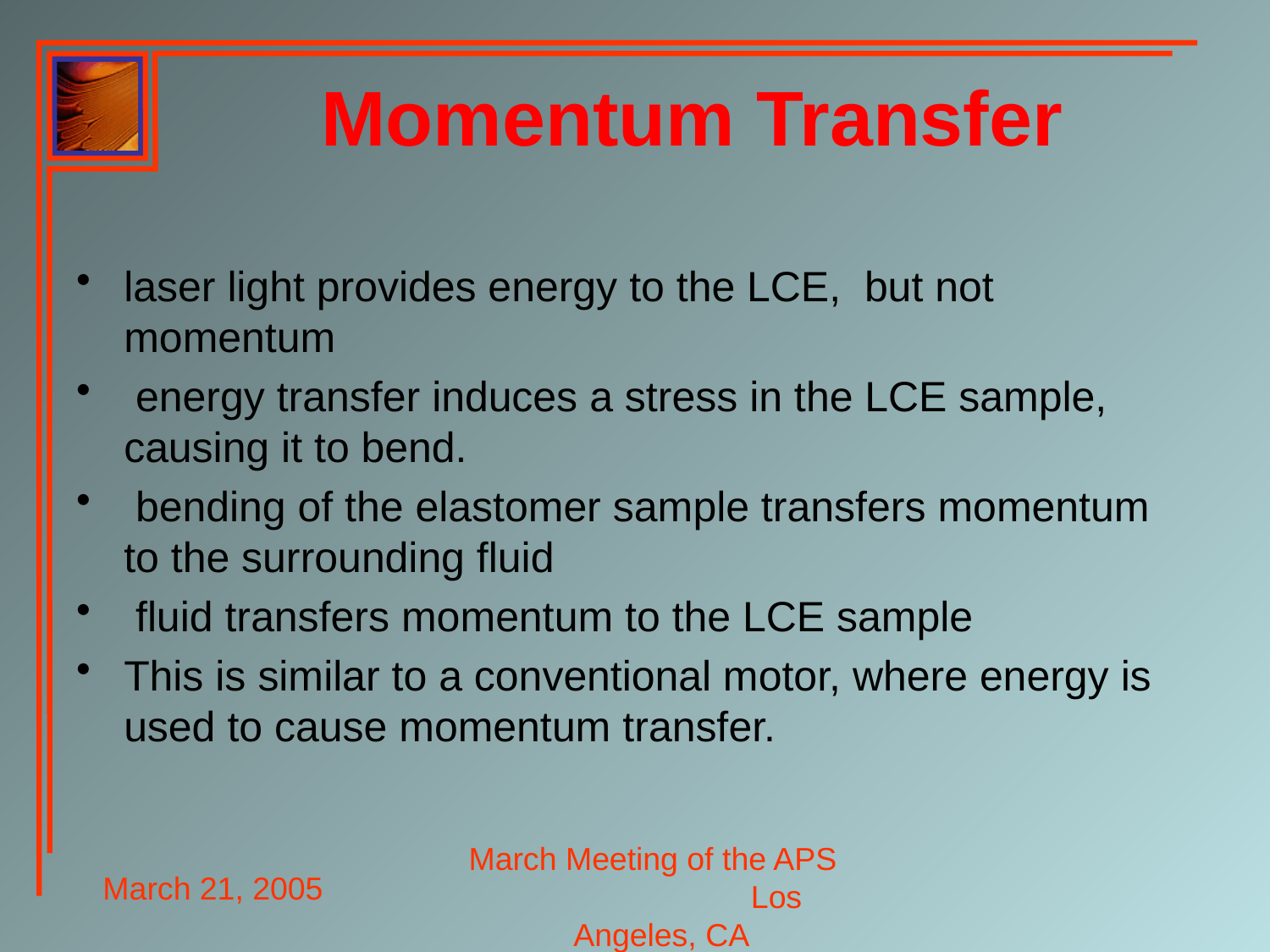

# Momentum Transfer
laser light provides energy to the LCE,  but not momentum
 energy transfer induces a stress in the LCE sample, causing it to bend.
 bending of the elastomer sample transfers momentum to the surrounding fluid
 fluid transfers momentum to the LCE sample
This is similar to a conventional motor, where energy is used to cause momentum transfer.